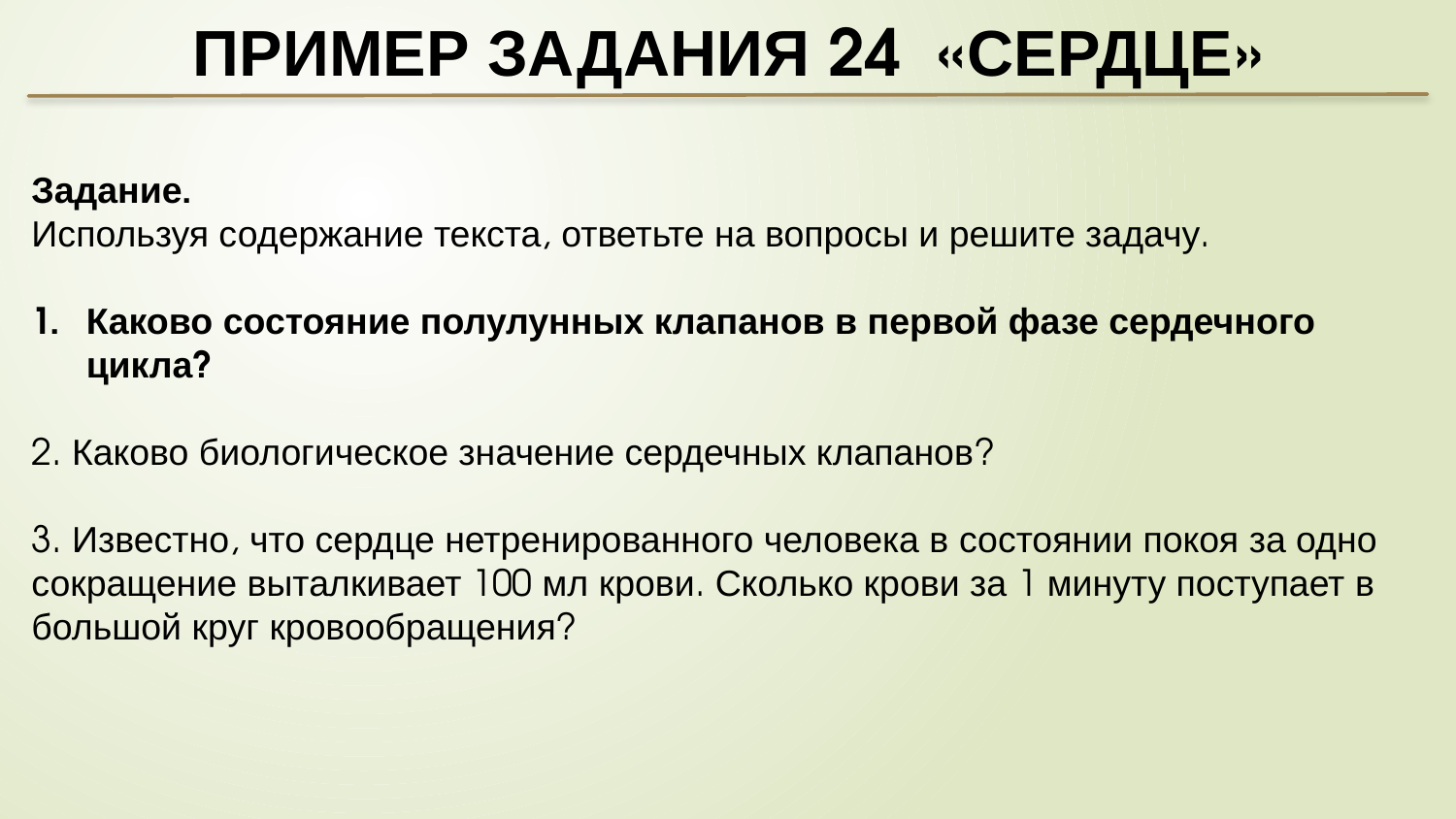

Пример задания 24  «Сердце»
Задание.
Используя содержание текста, ответьте на вопросы и решите задачу.

Каково состояние полулунных клапанов в первой фазе сердечного цикла?

2. Каково биологическое значение сердечных клапанов?

3. Известно, что сердце нетренированного человека в состоянии покоя за одно сокращение выталкивает 100 мл крови. Сколько крови за 1 минуту поступает в большой круг кровообращения?